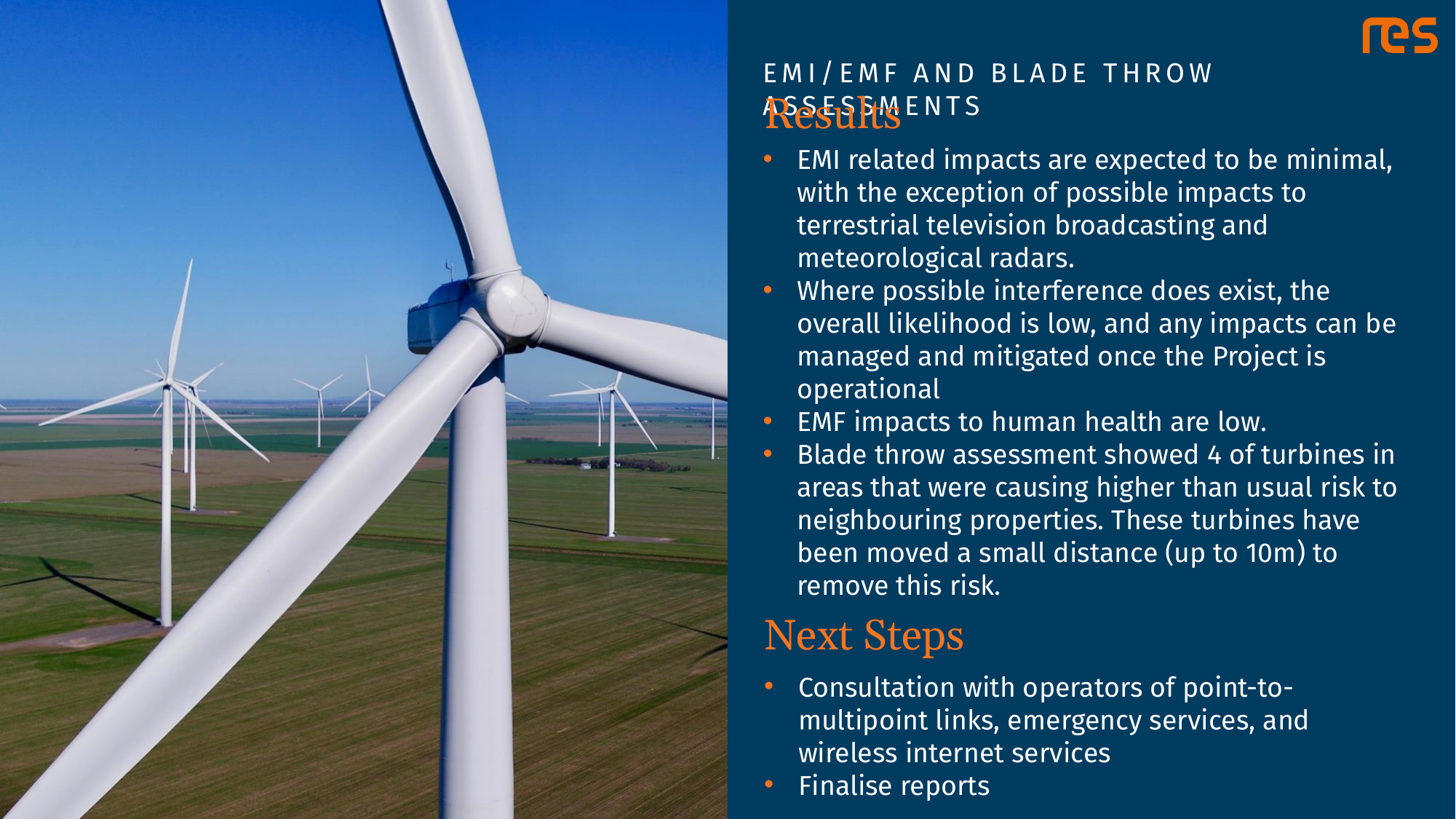

EMI/EMF AND BLADE THROW ASSESSMENTS
Results
EMI related impacts are expected to be minimal, with the exception of possible impacts to terrestrial television broadcasting and meteorological radars.
Where possible interference does exist, the overall likelihood is low, and any impacts can be managed and mitigated once the Project is operational
EMF impacts to human health are low.
Blade throw assessment showed 4 of turbines in areas that were causing higher than usual risk to neighbouring properties. These turbines have been moved a small distance (up to 10m) to remove this risk.
Next Steps
Consultation with operators of point-to-multipoint links, emergency services, and wireless internet services
Finalise reports